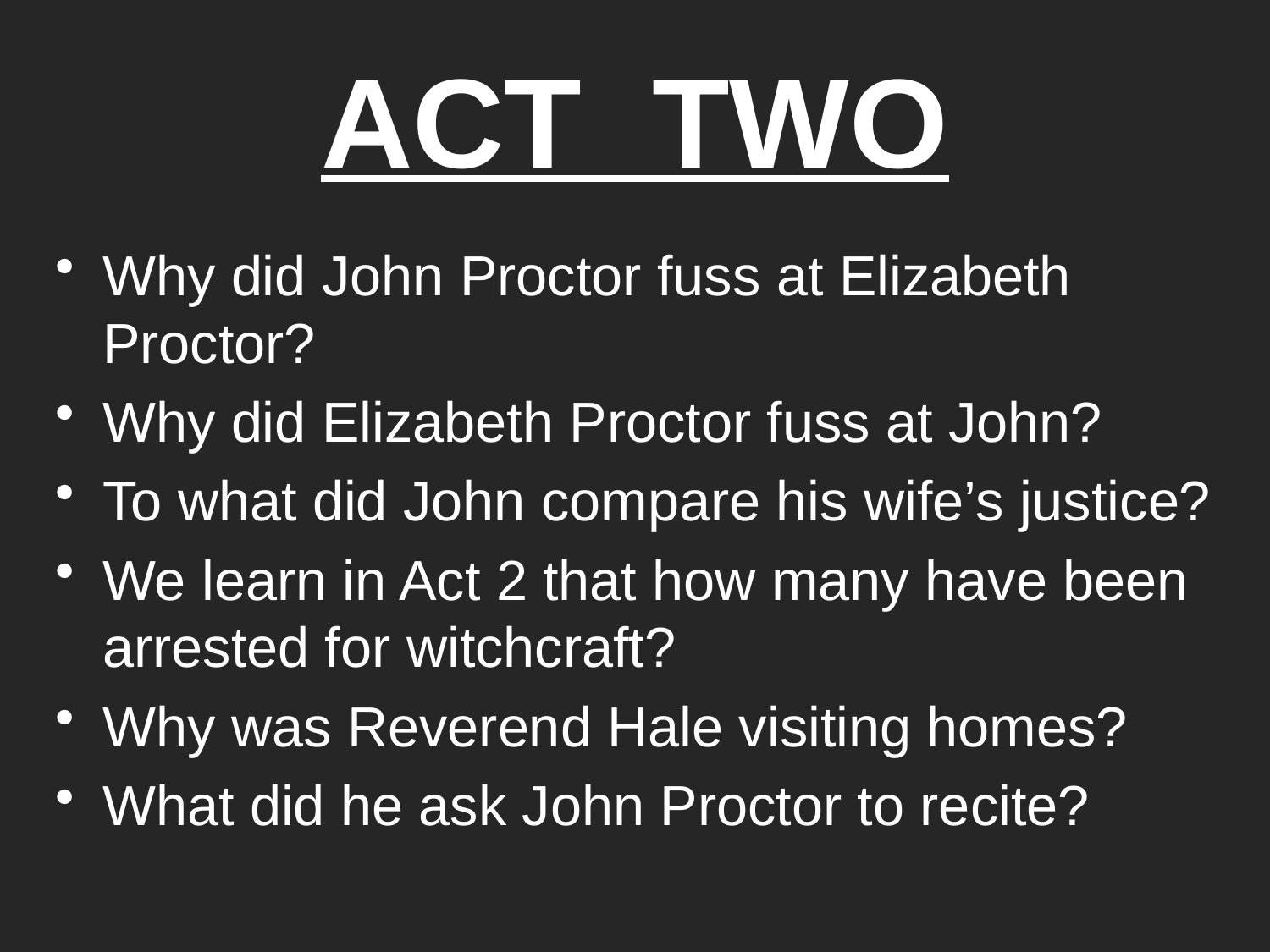

# ACT  TWO
Why did John Proctor fuss at Elizabeth Proctor?
Why did Elizabeth Proctor fuss at John?
To what did John compare his wife’s justice?
We learn in Act 2 that how many have been arrested for witchcraft?
Why was Reverend Hale visiting homes?
What did he ask John Proctor to recite?